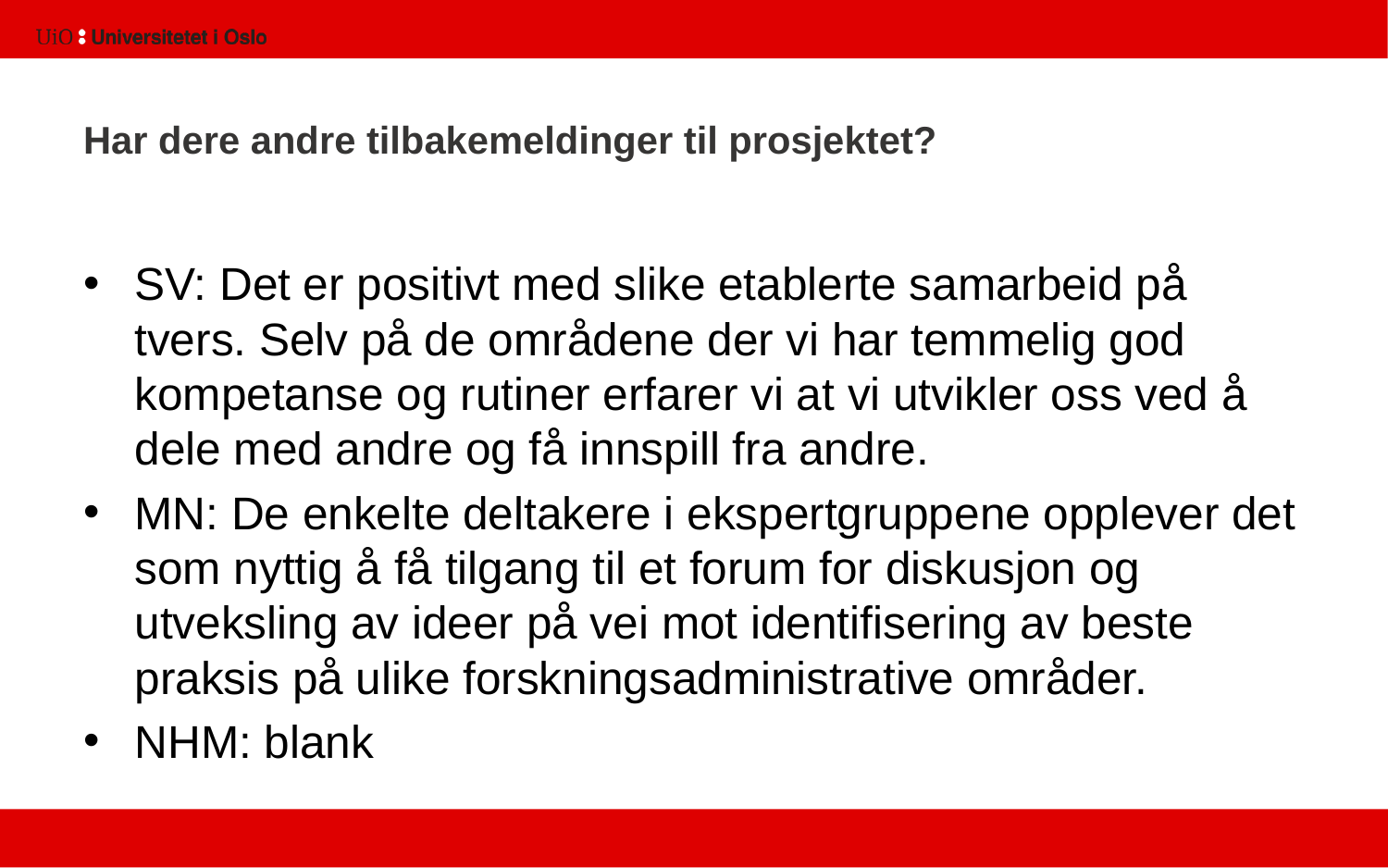

# Har dere andre tilbakemeldinger til prosjektet?
SV: Det er positivt med slike etablerte samarbeid på tvers. Selv på de områdene der vi har temmelig god kompetanse og rutiner erfarer vi at vi utvikler oss ved å dele med andre og få innspill fra andre.
MN: De enkelte deltakere i ekspertgruppene opplever det som nyttig å få tilgang til et forum for diskusjon og utveksling av ideer på vei mot identifisering av beste praksis på ulike forskningsadministrative områder.
NHM: blank